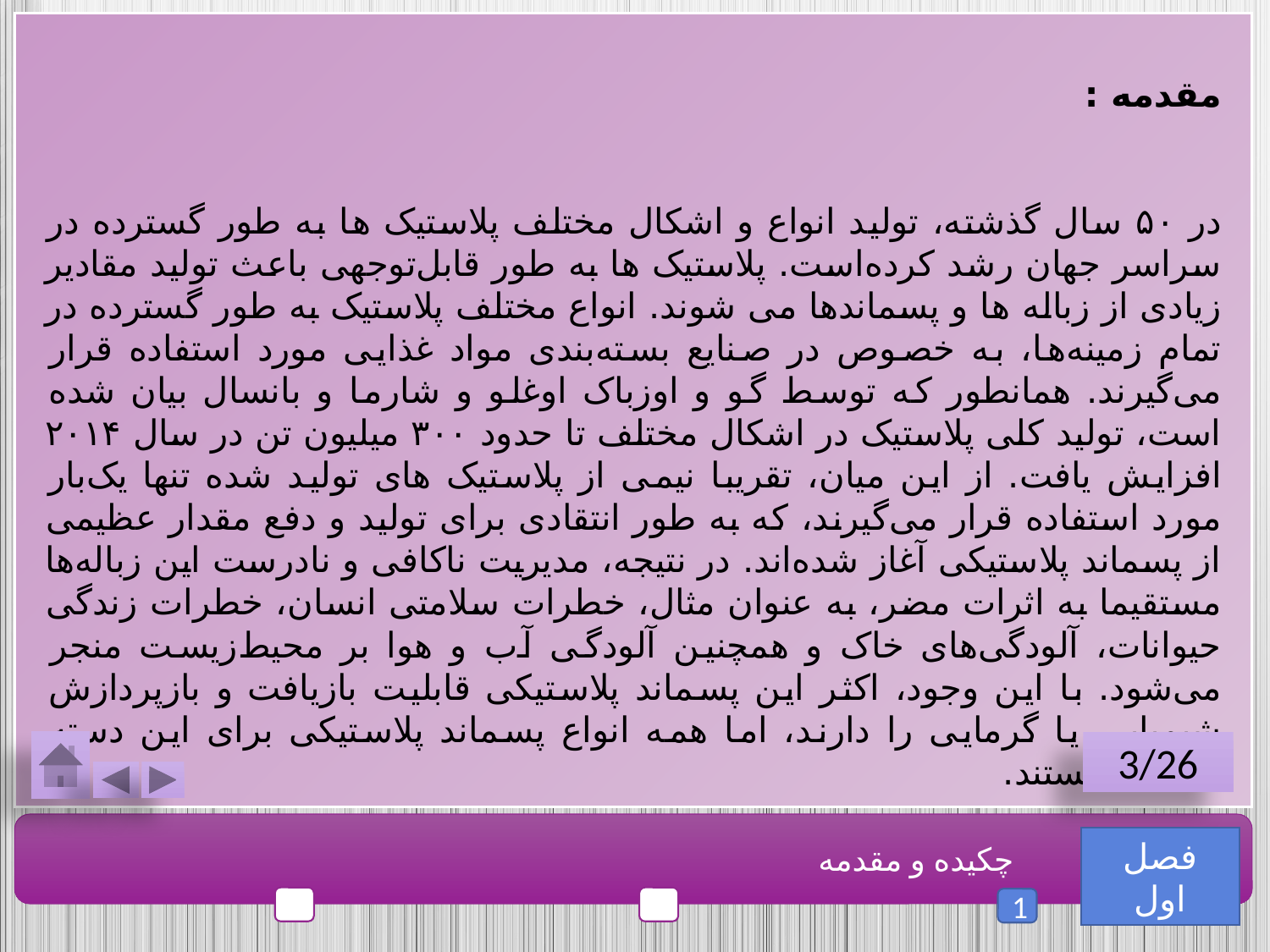

مقدمه :

در ۵۰ سال گذشته، تولید انواع و اشکال مختلف پلاستیک ها به طور گسترده در سراسر جهان رشد کرده‌است. پلاستیک ها به طور قابل‌توجهی باعث تولید مقادیر زیادی از زباله ها و پسماندها می شوند. انواع مختلف پلاستیک به طور گسترده در تمام زمینه‌ها، به خصوص در صنایع بسته‌بندی مواد غذایی مورد استفاده قرار می‌گیرند. همانطور که توسط گو و اوزباک اوغلو و شارما و بانسال بیان شده است، تولید کلی پلاستیک در اشکال مختلف تا حدود ۳۰۰ میلیون تن در سال ۲۰۱۴ افزایش یافت. از این میان، تقریبا نیمی از پلاستیک ‌های تولید شده تنها یک‌بار مورد استفاده قرار می‌گیرند، که به طور انتقادی برای تولید و دفع مقدار عظیمی از پسماند پلاستیکی آغاز شده‌اند. در نتیجه، مدیریت ناکافی و نادرست این زباله‌ها مستقیما به اثرات مضر، به عنوان مثال، خطرات سلامتی انسان، خطرات زندگی حیوانات، آلودگی‌های خاک و همچنین آلودگی آب و هوا بر محیط‌زیست منجر می‌شود. با این وجود، اکثر این پسماند پلاستیکی قابلیت بازیافت و بازپردازش شیمیایی یا گرمایی را دارند، اما همه انواع پسماند پلاستیکی برای این دسته مناسب نیستند.

3/26

فصل اول
چکیده و مقدمه

1